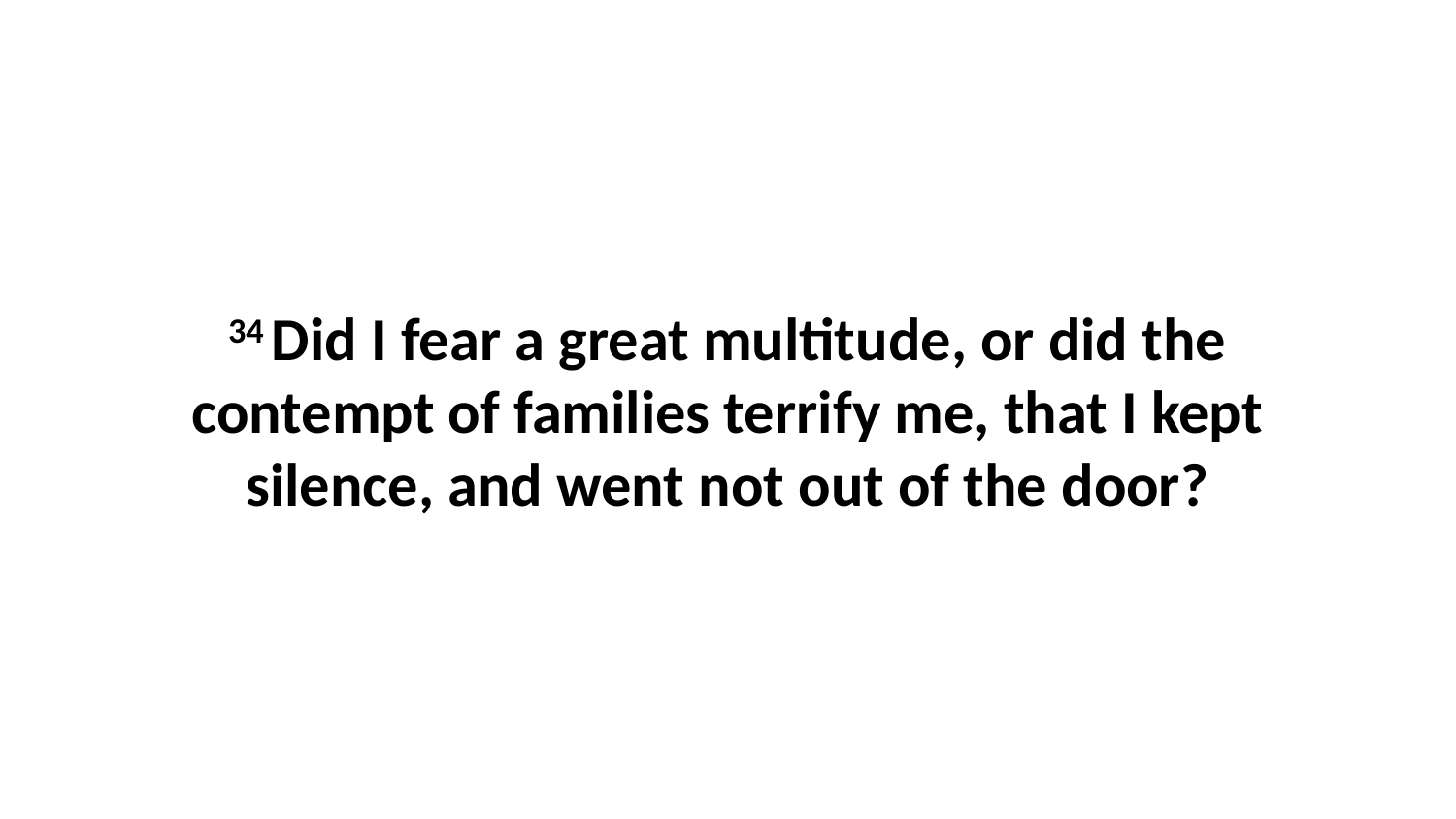

34 Did I fear a great multitude, or did the contempt of families terrify me, that I kept silence, and went not out of the door?